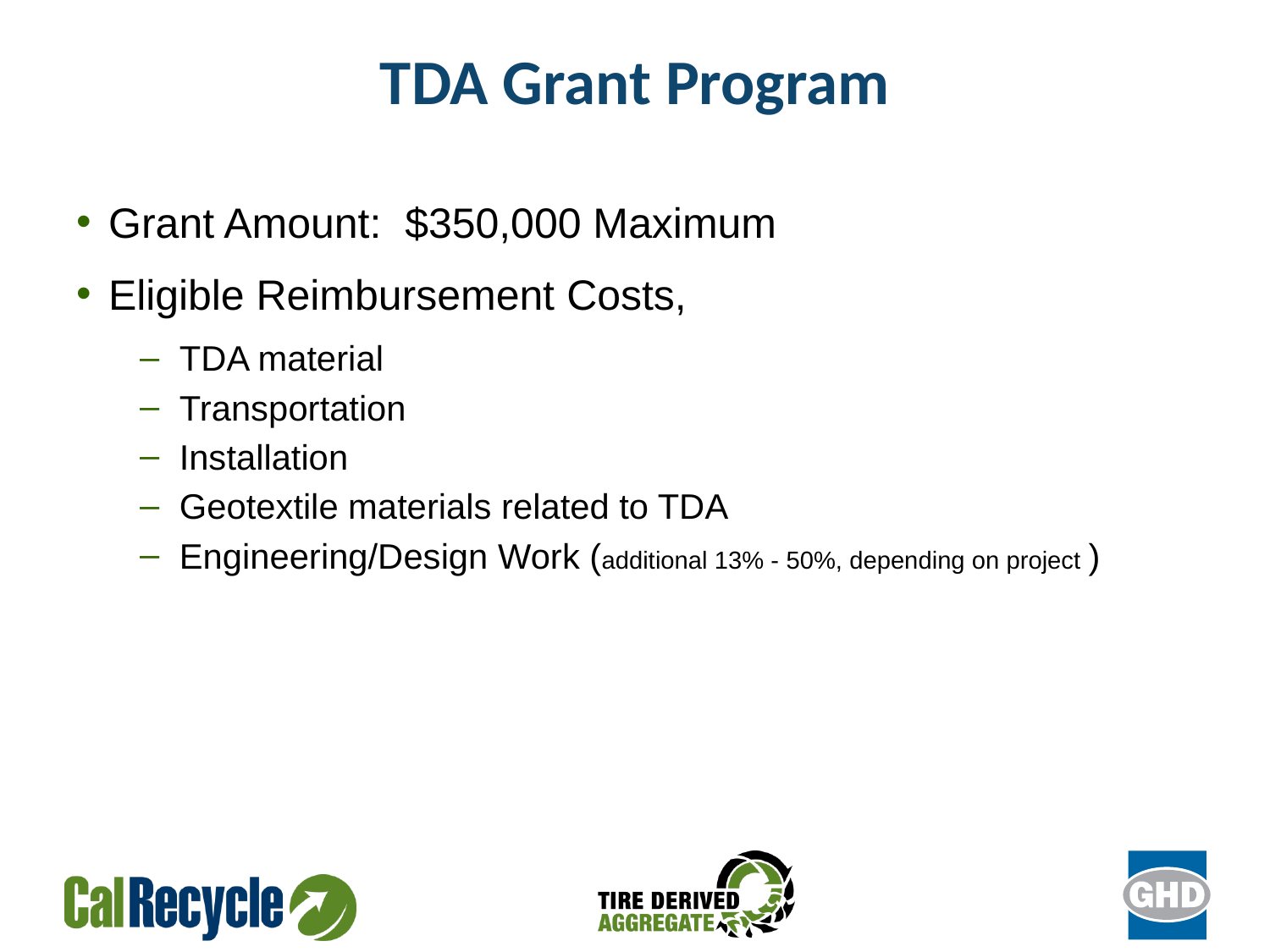

# TDA Grant Program

Grant Amount:  $350,000 Maximum
Eligible Reimbursement Costs,
TDA material
Transportation
Installation
Geotextile materials related to TDA
Engineering/Design Work (additional 13% - 50%, depending on project )